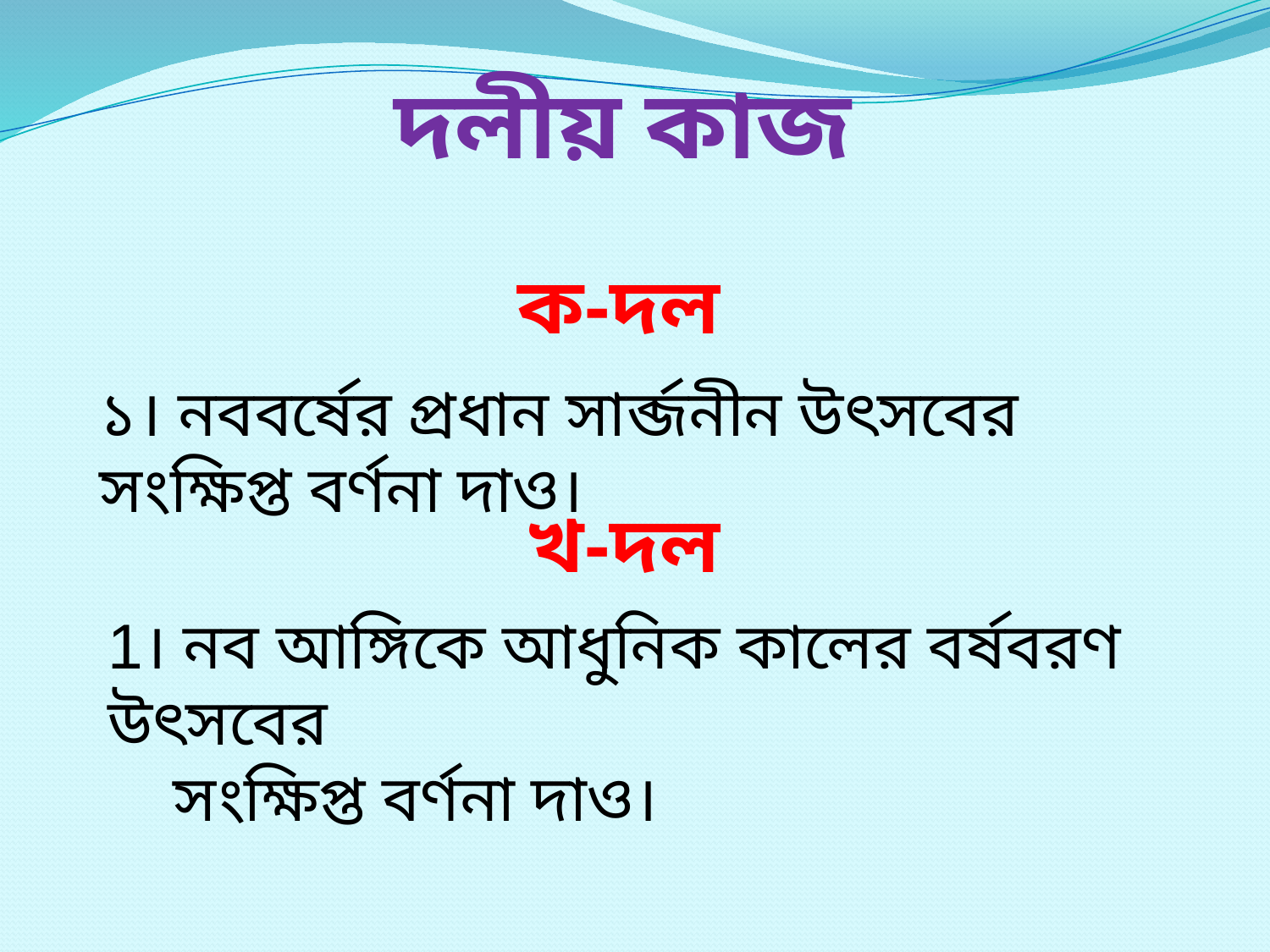

দলীয় কাজ
ক-দল
১। নববর্ষের প্রধান সার্ব্জনীন উৎসবের সংক্ষিপ্ত বর্ণনা দাও।
খ-দল
1। নব আঙ্গিকে আধুনিক কালের বর্ষবরণ উৎসবের
    সংক্ষিপ্ত বর্ণনা দাও।